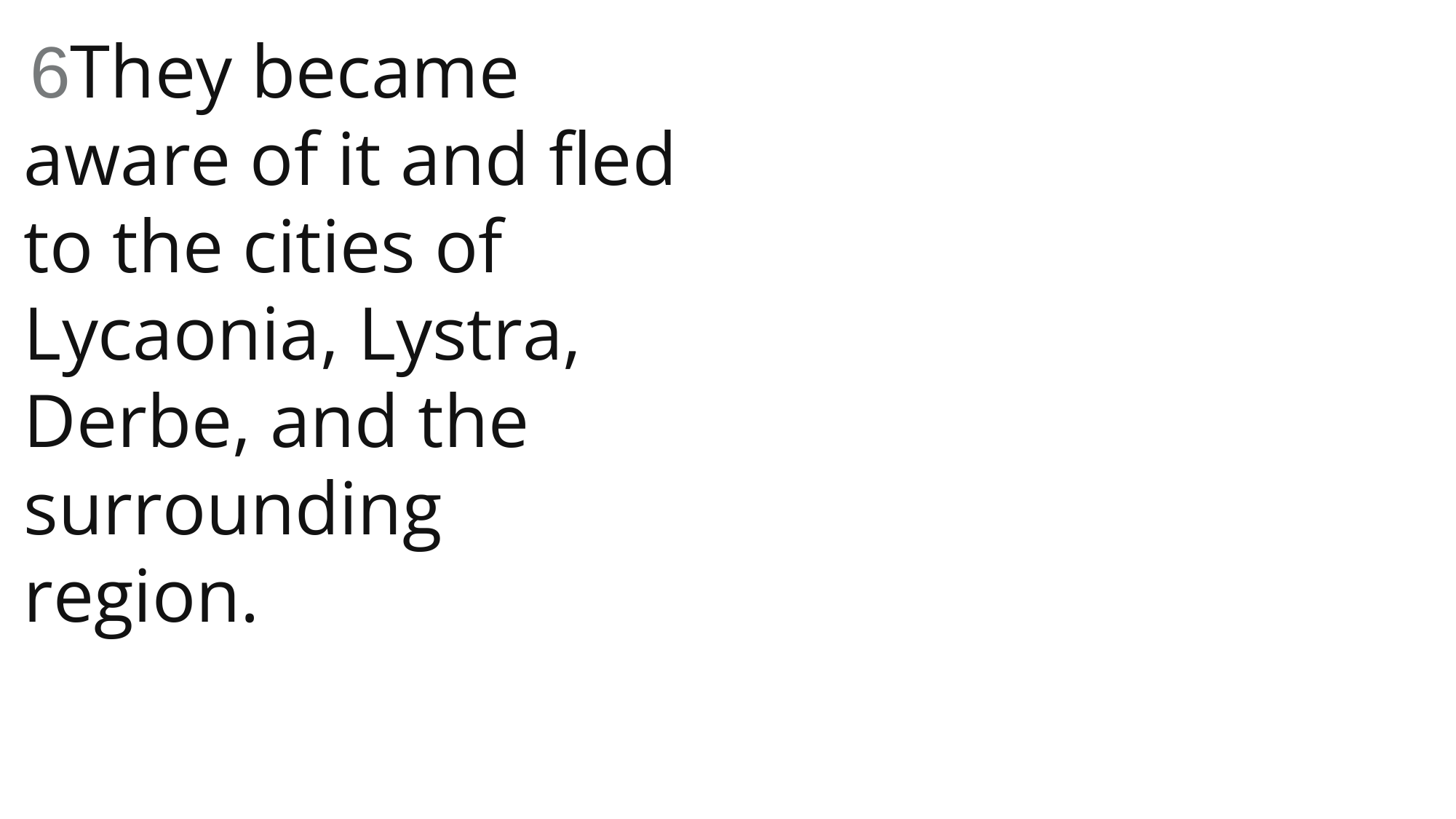

6They became aware of it and fled to the cities of Lycaonia, Lystra, Derbe, and the surrounding region.